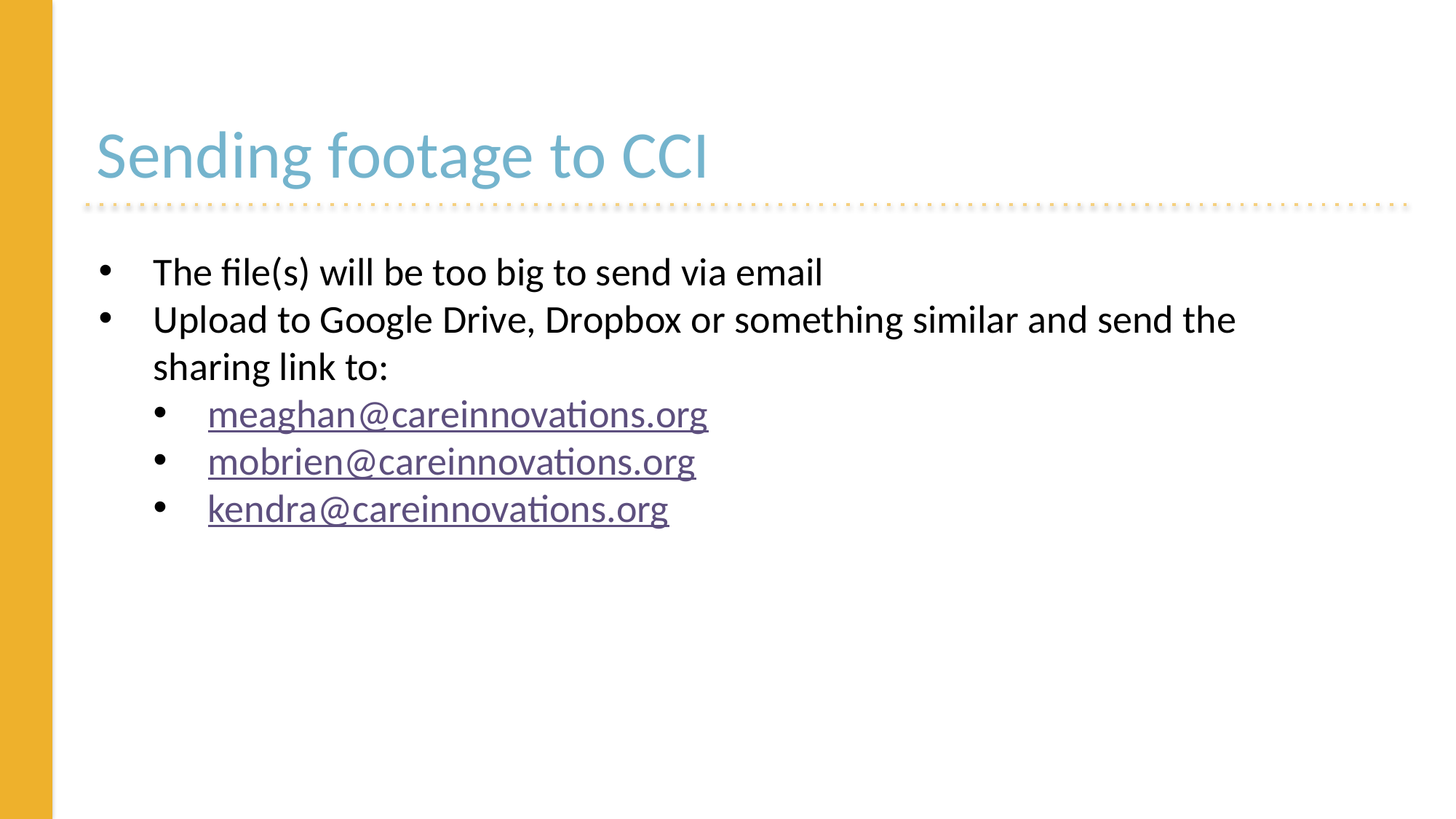

# Sending footage to CCI
The file(s) will be too big to send via email
Upload to Google Drive, Dropbox or something similar and send the sharing link to:
meaghan@careinnovations.org
mobrien@careinnovations.org
kendra@careinnovations.org